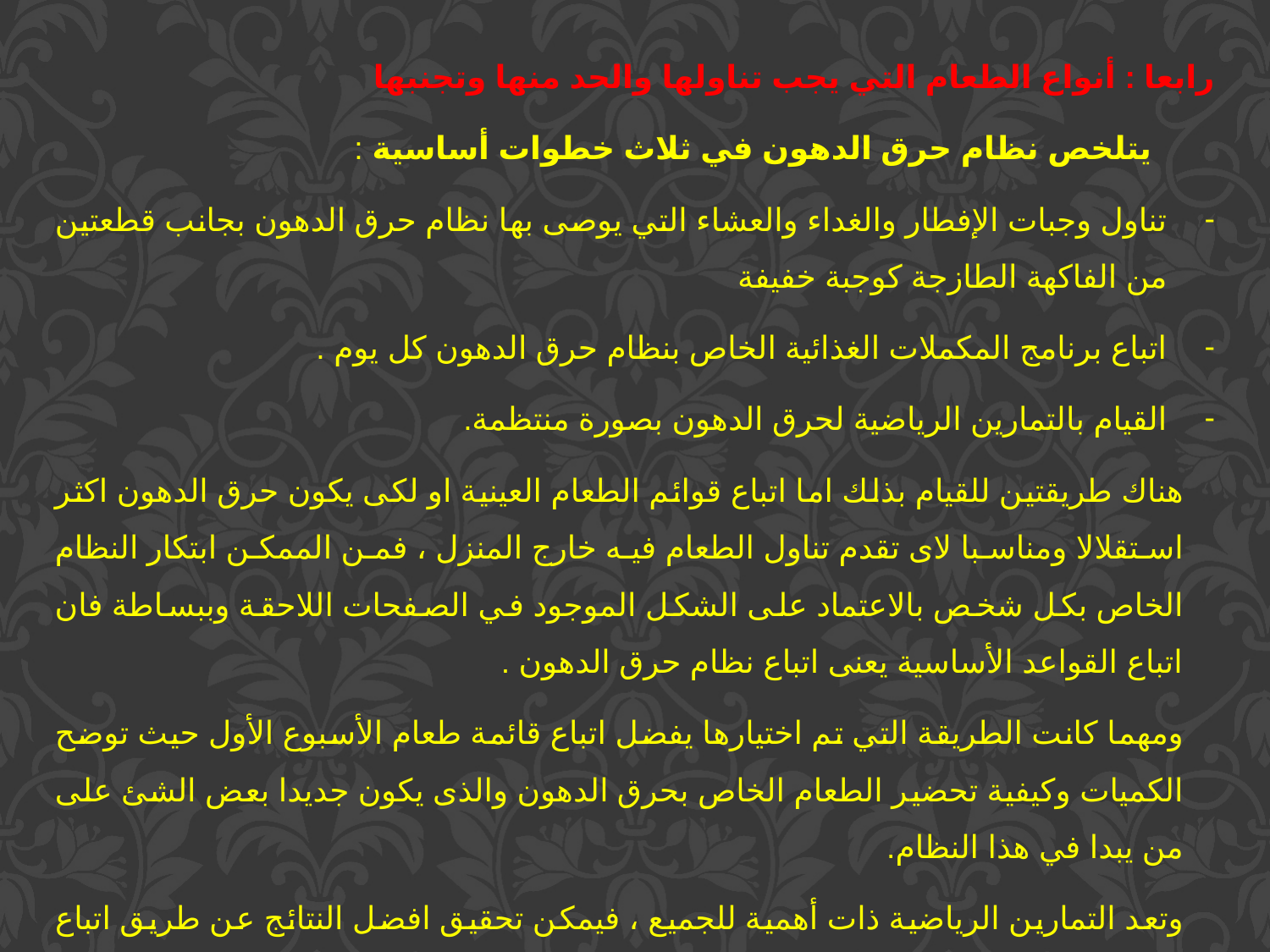

رابعا : أنواع الطعام التي يجب تناولها والحد منها وتجنبها
يتلخص نظام حرق الدهون في ثلاث خطوات أساسية :
تناول وجبات الإفطار والغداء والعشاء التي يوصى بها نظام حرق الدهون بجانب قطعتين من الفاكهة الطازجة كوجبة خفيفة
اتباع برنامج المكملات الغذائية الخاص بنظام حرق الدهون كل يوم .
القيام بالتمارين الرياضية لحرق الدهون بصورة منتظمة.
هناك طريقتين للقيام بذلك اما اتباع قوائم الطعام العينية او لكى يكون حرق الدهون اكثر استقلالا ومناسبا لاى تقدم تناول الطعام فيه خارج المنزل ، فمن الممكن ابتكار النظام الخاص بكل شخص بالاعتماد على الشكل الموجود في الصفحات اللاحقة وببساطة فان اتباع القواعد الأساسية يعنى اتباع نظام حرق الدهون .
ومهما كانت الطريقة التي تم اختيارها يفضل اتباع قائمة طعام الأسبوع الأول حيث توضح الكميات وكيفية تحضير الطعام الخاص بحرق الدهون والذى يكون جديدا بعض الشئ على من يبدا في هذا النظام.
وتعد التمارين الرياضية ذات أهمية للجميع ، فيمكن تحقيق افضل النتائج عن طريق اتباع برنامج تمارين منتظم (على الأقل ثلاث مرات أسبوعيا) بجانب نظام حرق الدهون وهى عملية سهلة للغاية .